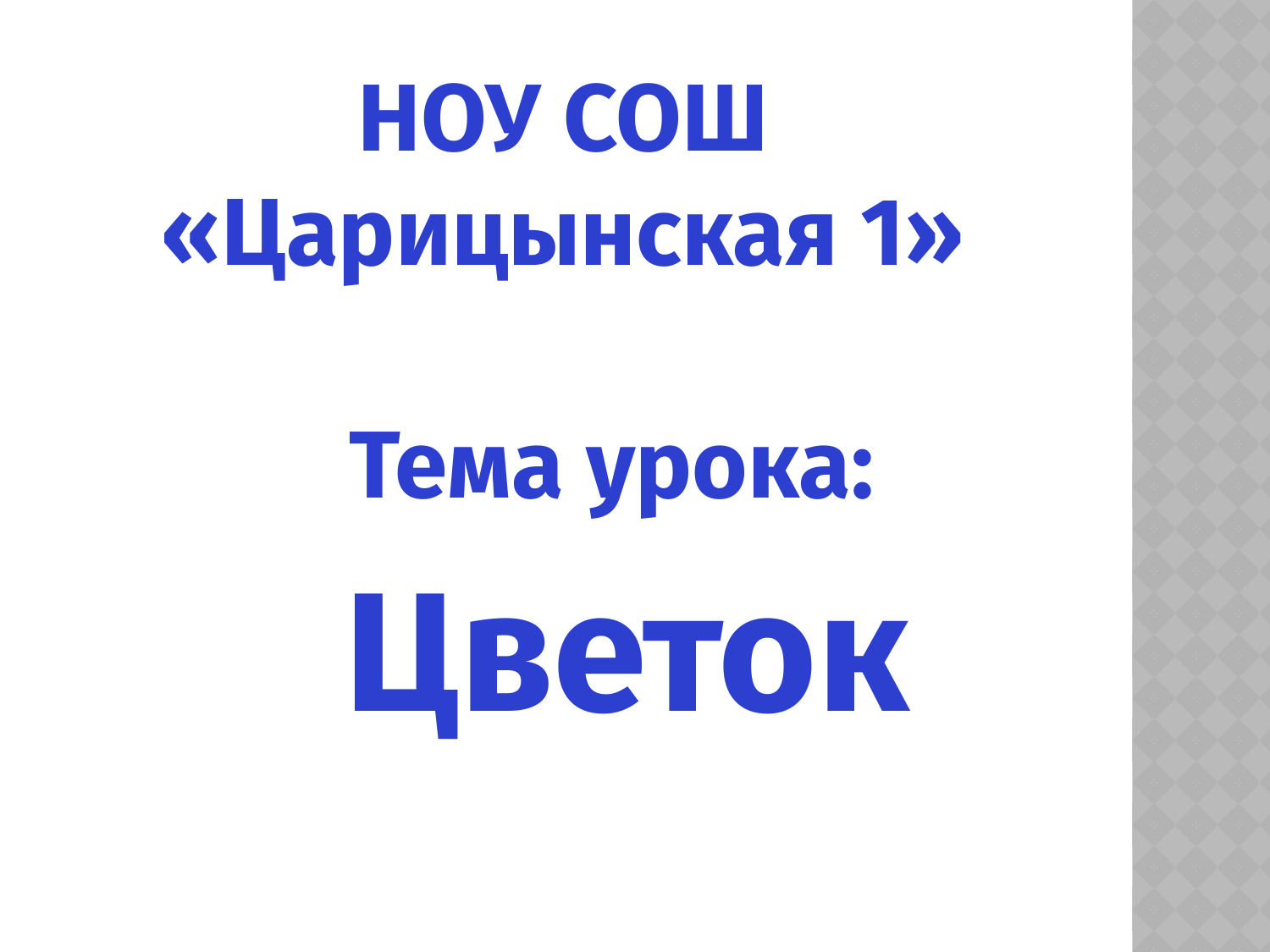

НОУ СОШ
«Царицынская 1»
 Тема урока:
 Цветок